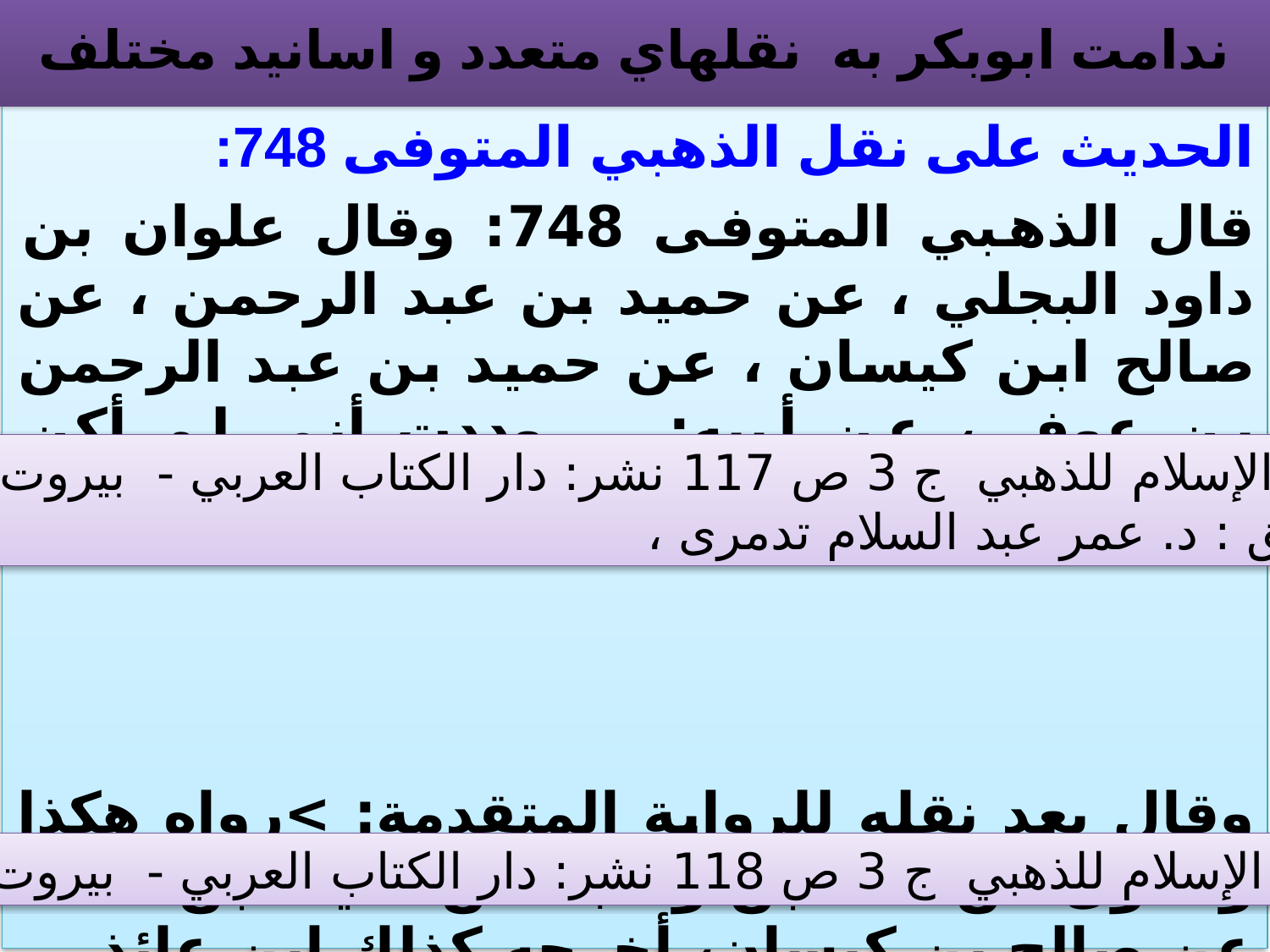

# ندامت ابوبكر به  نقلهاي متعدد و اسانيد مختلف
الحديث علی نقل الذهبي المتوفی 748:
قال الذهبي المتوفی 748: وقال علوان بن داود البجلي ، عن حميد بن عبد الرحمن ، عن صالح ابن كيسان ، عن حميد بن عبد الرحمن بن عوف ، عن أبيه: ... وددت أني لم أكن كشفت بيت فاطمة وأن أغلق علي الحرب.

وقال بعد نقله للرواية المتقدمة: >رواه هكذا وأطول من هذا ابن وهب، عن الليث بن سعد، عن صالح بن كيسان، أخرجه كذلك ابن عائذ

تاريخ الإسلام للذهبي  ج 3 ص 117 نشر: دار الكتاب العربي -  بيروت – 1407
بتحقيق : د. عمر عبد السلام تدمرى ،
تاريخ الإسلام للذهبي  ج 3 ص 118 نشر: دار الكتاب العربي -  بيروت – 1407